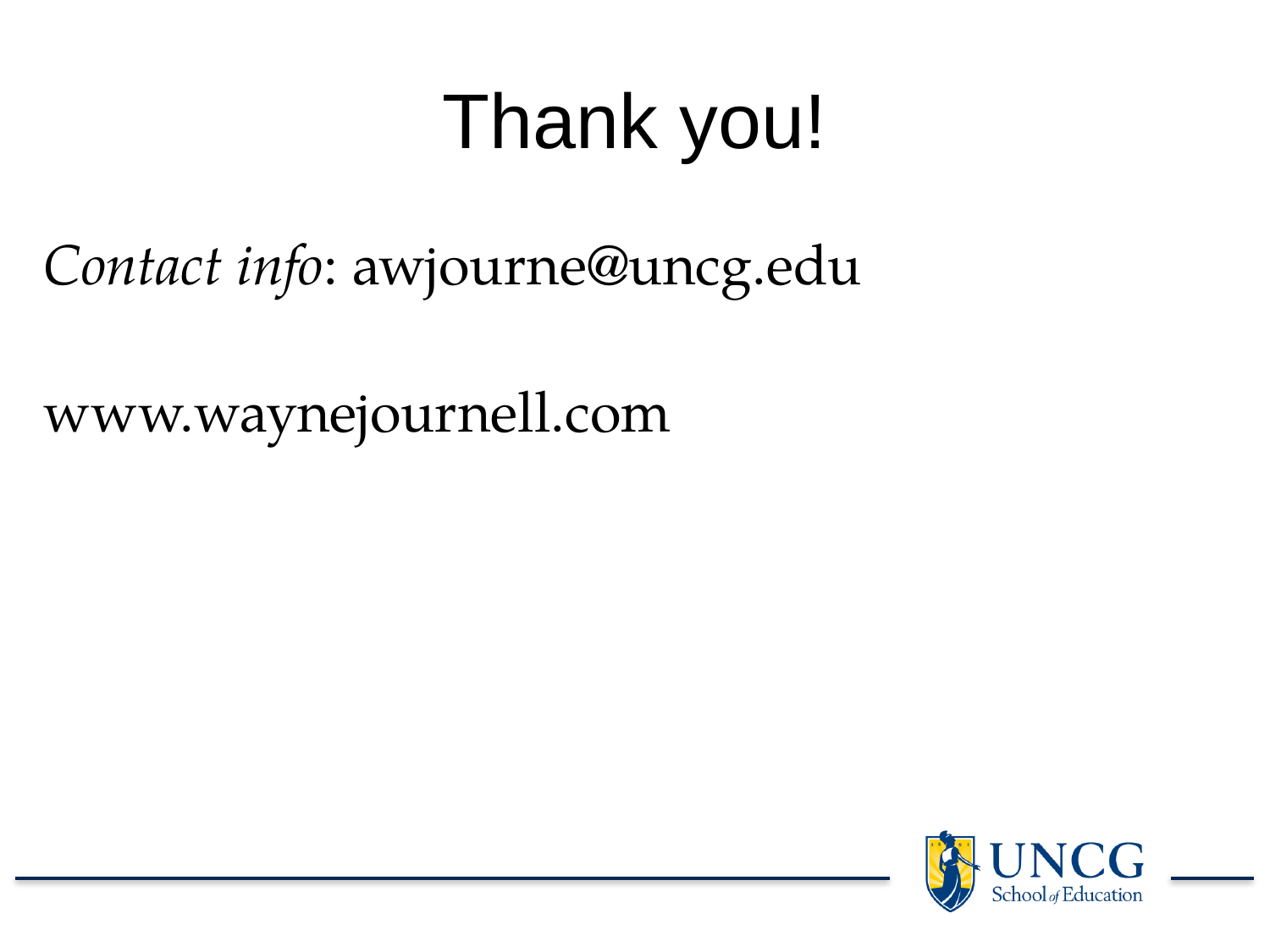

# Thank you!
Contact info: awjourne@uncg.edu
				    www.waynejournell.com